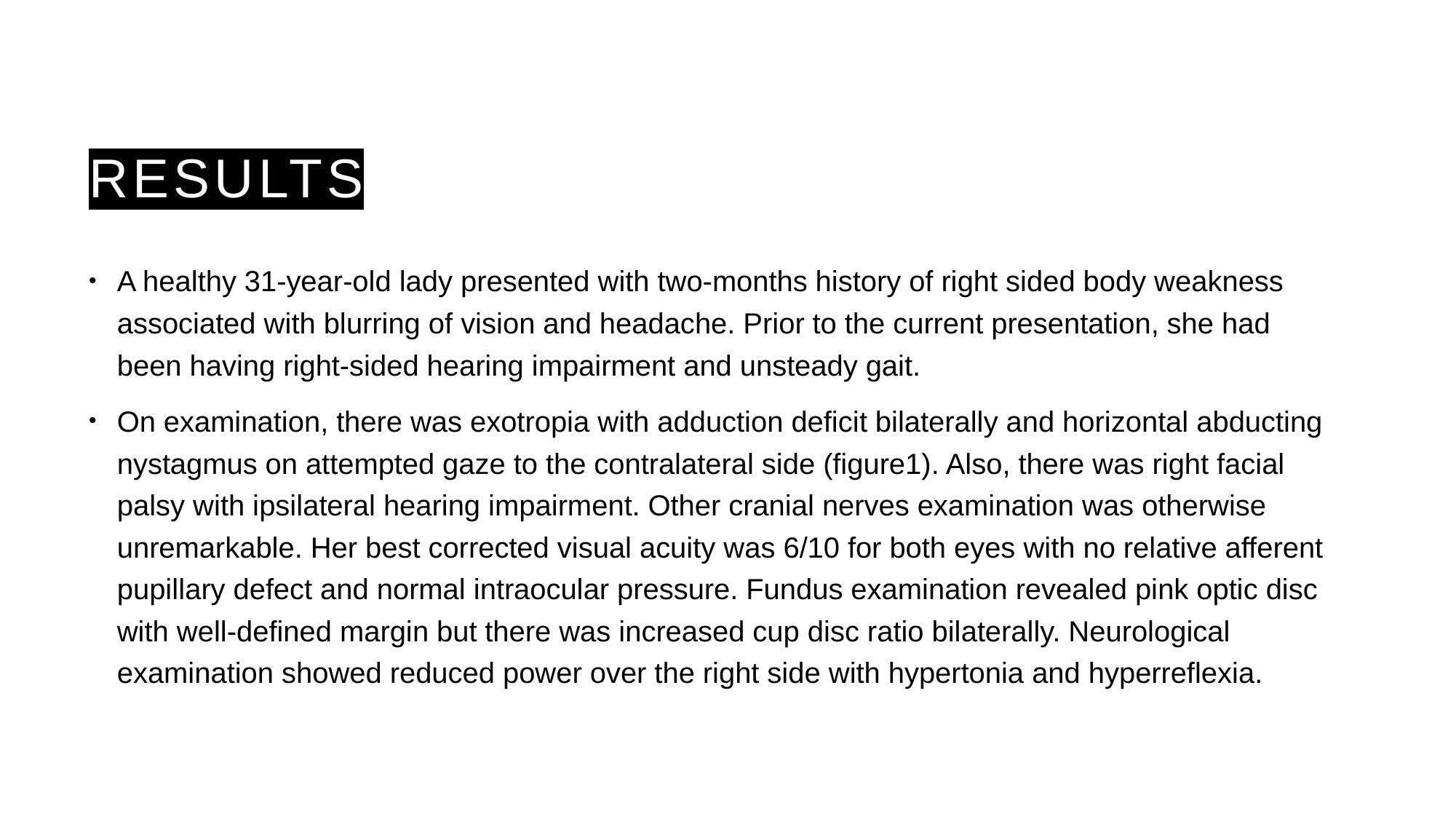

# results
A healthy 31-year-old lady presented with two-months history of right sided body weakness associated with blurring of vision and headache. Prior to the current presentation, she had been having right-sided hearing impairment and unsteady gait.
On examination, there was exotropia with adduction deficit bilaterally and horizontal abducting nystagmus on attempted gaze to the contralateral side (figure1). Also, there was right facial palsy with ipsilateral hearing impairment. Other cranial nerves examination was otherwise unremarkable. Her best corrected visual acuity was 6/10 for both eyes with no relative afferent pupillary defect and normal intraocular pressure. Fundus examination revealed pink optic disc with well-defined margin but there was increased cup disc ratio bilaterally. Neurological examination showed reduced power over the right side with hypertonia and hyperreflexia.